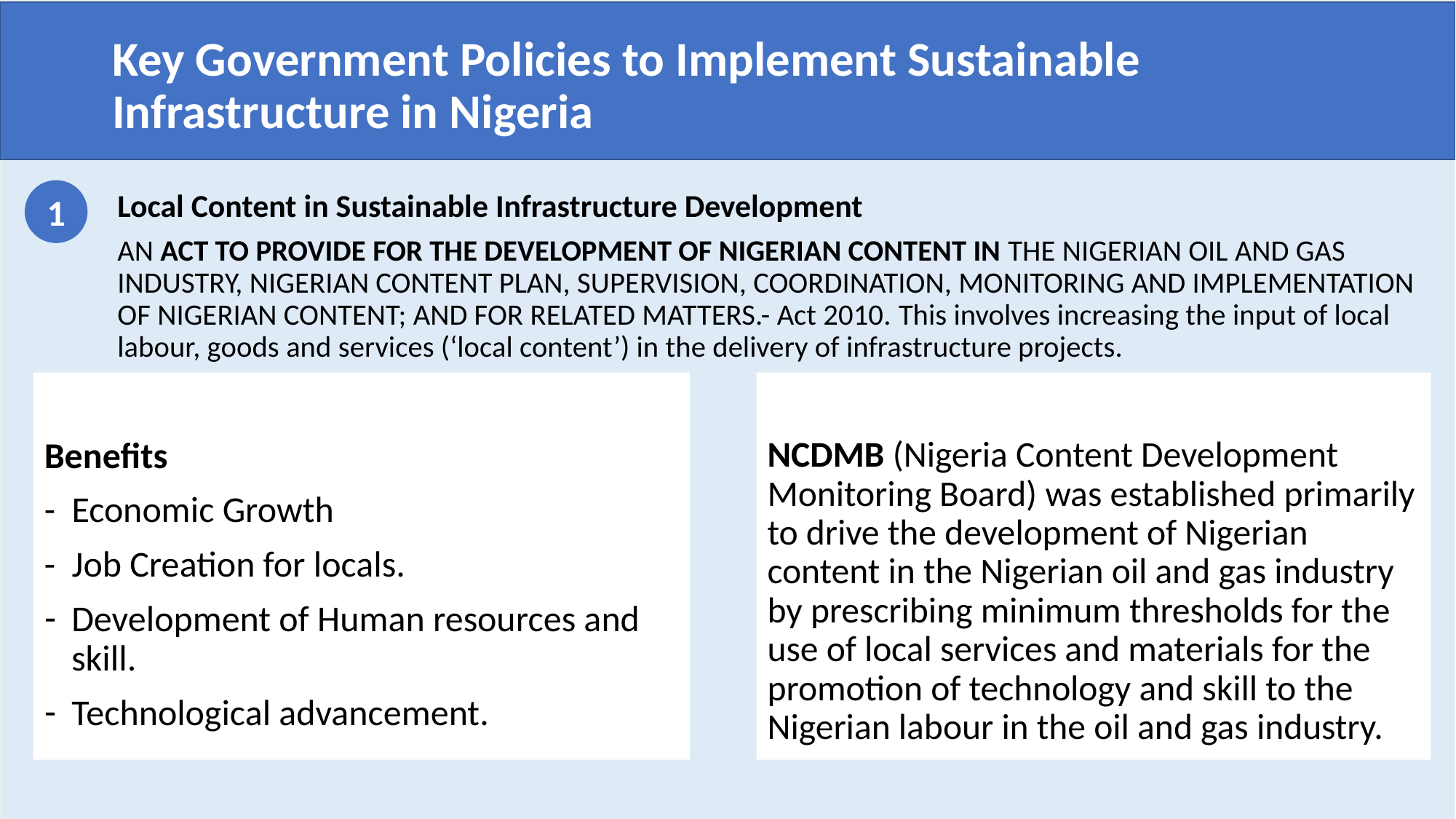

Key Government Policies to Implement Sustainable Infrastructure in Nigeria
1
Local Content in Sustainable Infrastructure Development
AN ACT TO PROVIDE FOR THE DEVELOPMENT OF NIGERIAN CONTENT IN THE NIGERIAN OIL AND GAS INDUSTRY, NIGERIAN CONTENT PLAN, SUPERVISION, COORDINATION, MONITORING AND IMPLEMENTATION OF NIGERIAN CONTENT; AND FOR RELATED MATTERS.- Act 2010. This involves increasing the input of local labour, goods and services (‘local content’) in the delivery of infrastructure projects.

Benefits
-  Economic Growth
-  Job Creation for locals.
Development of Human resources and skill.
Technological advancement.

NCDMB (Nigeria Content Development Monitoring Board) was established primarily to drive the development of Nigerian content in the Nigerian oil and gas industry by prescribing minimum thresholds for the use of local services and materials for the promotion of technology and skill to the Nigerian labour in the oil and gas industry.